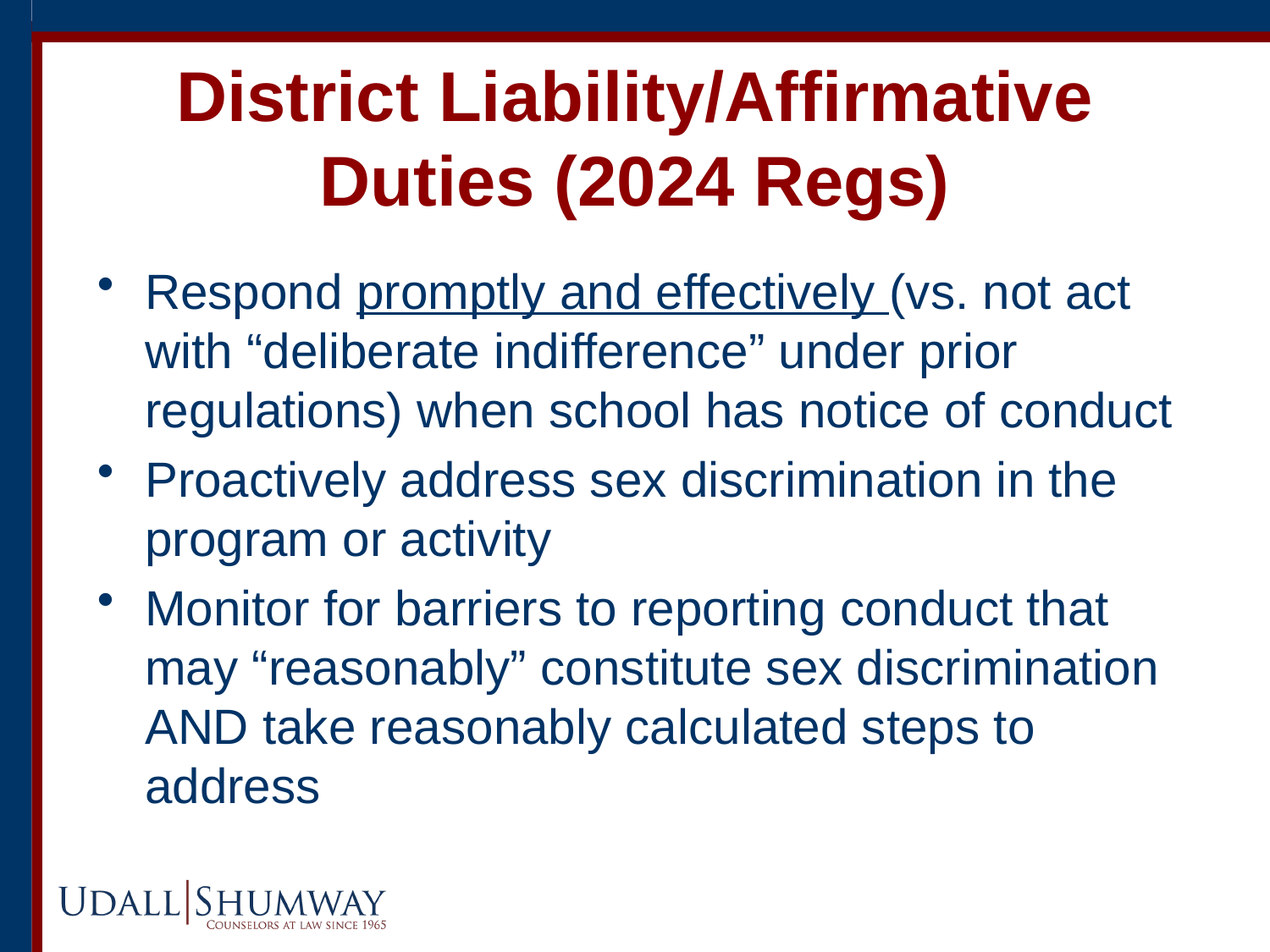

# District Liability/Affirmative Duties (2024 Regs)
Respond promptly and effectively (vs. not act with “deliberate indifference” under prior regulations) when school has notice of conduct
Proactively address sex discrimination in the program or activity
Monitor for barriers to reporting conduct that may “reasonably” constitute sex discrimination AND take reasonably calculated steps to address